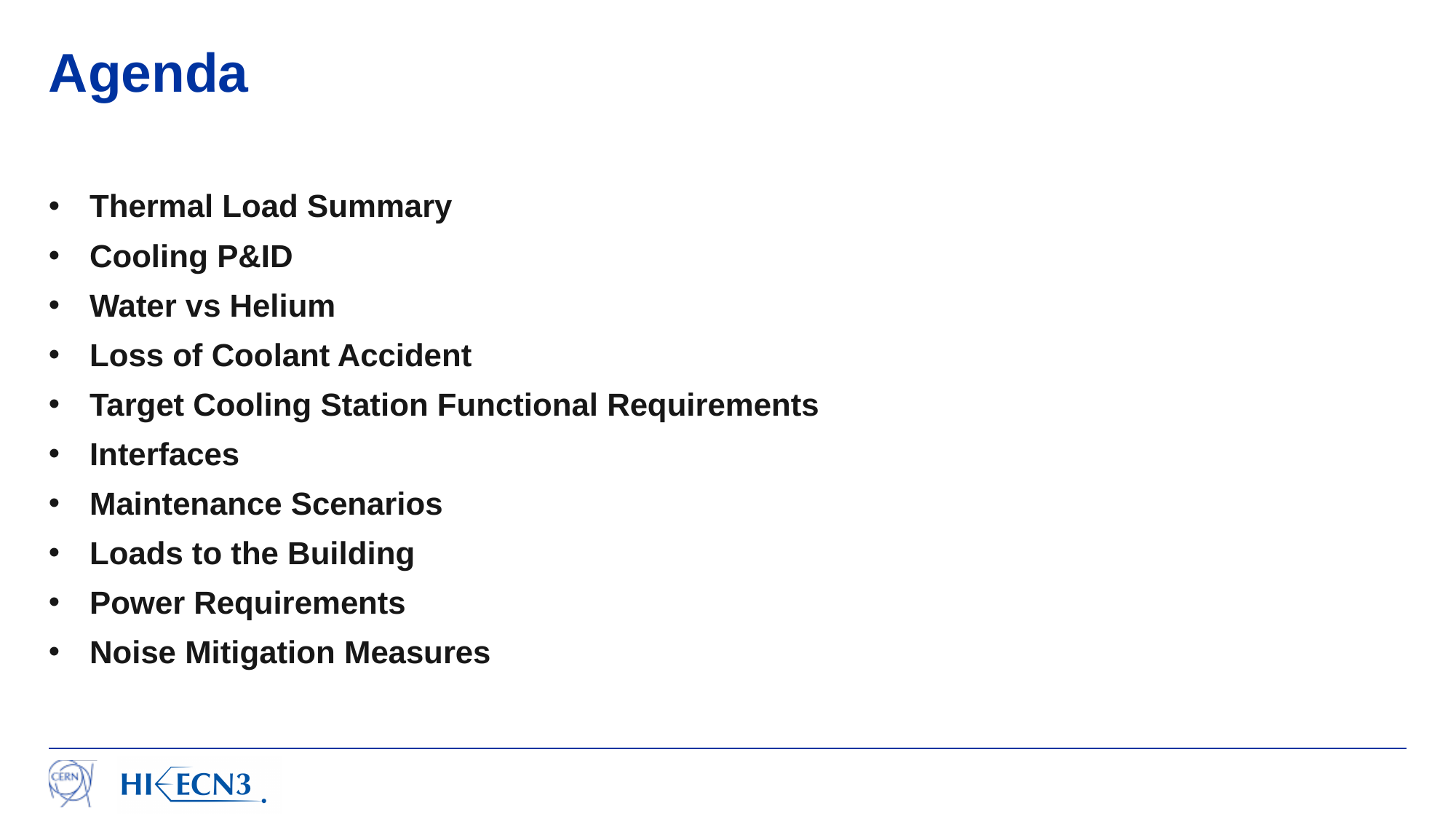

# Agenda
Thermal Load Summary
Cooling P&ID
Water vs Helium
Loss of Coolant Accident
Target Cooling Station Functional Requirements
Interfaces
Maintenance Scenarios
Loads to the Building
Power Requirements
Noise Mitigation Measures